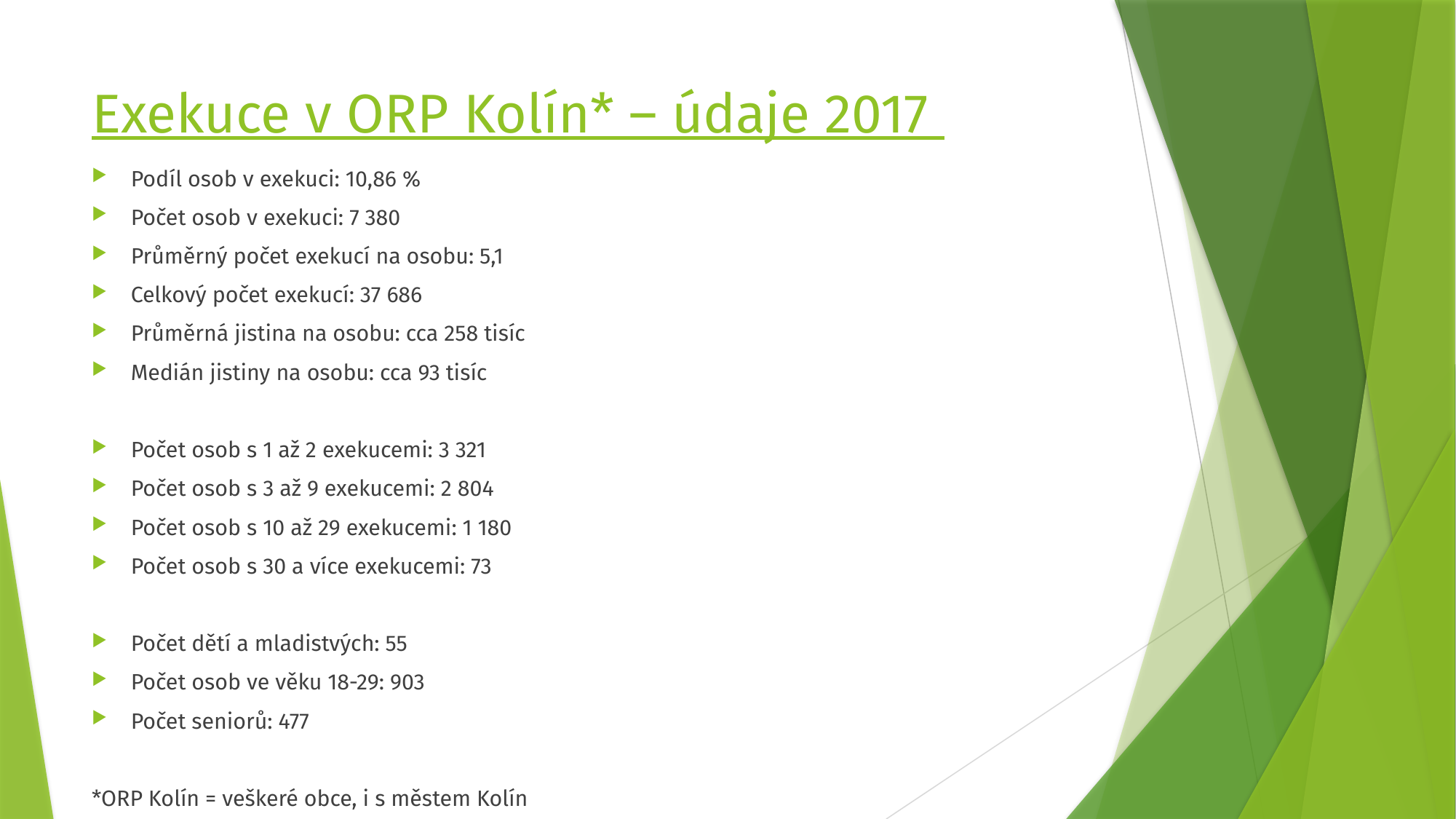

# Exekuce v ORP Kolín* – údaje 2017
Podíl osob v exekuci: 10,86 %
Počet osob v exekuci: 7 380
Průměrný počet exekucí na osobu: 5,1
Celkový počet exekucí: 37 686
Průměrná jistina na osobu: cca 258 tisíc
Medián jistiny na osobu: cca 93 tisíc

Počet osob s 1 až 2 exekucemi: 3 321
Počet osob s 3 až 9 exekucemi: 2 804
Počet osob s 10 až 29 exekucemi: 1 180
Počet osob s 30 a více exekucemi: 73

Počet dětí a mladistvých: 55
Počet osob ve věku 18-29: 903
Počet seniorů: 477

*ORP Kolín = veškeré obce, i s městem Kolín